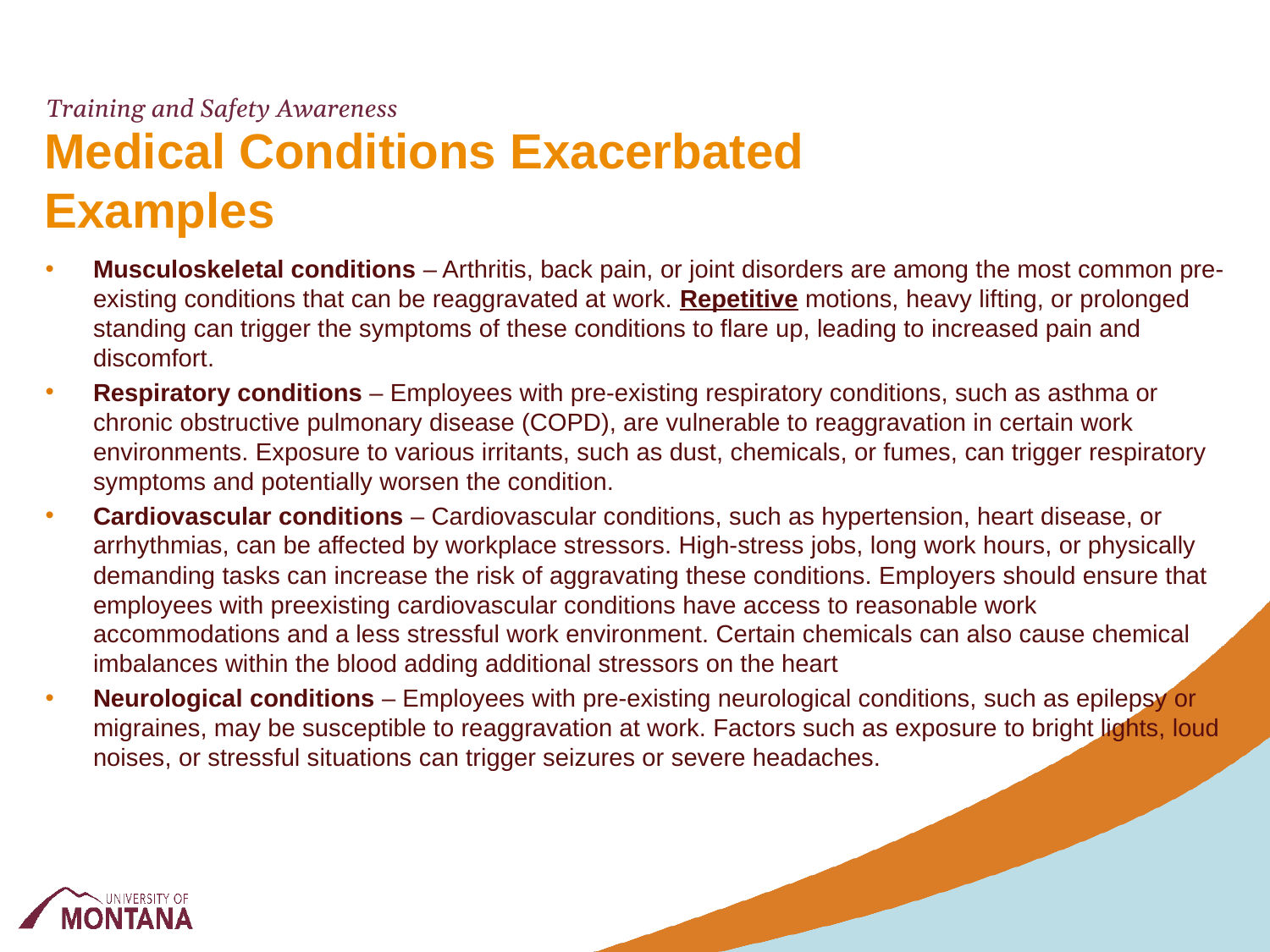

Training and Safety Awareness
# Medical Conditions Exacerbated Examples
Musculoskeletal conditions – Arthritis, back pain, or joint disorders are among the most common pre-existing conditions that can be reaggravated at work. Repetitive motions, heavy lifting, or prolonged standing can trigger the symptoms of these conditions to flare up, leading to increased pain and discomfort.
Respiratory conditions – Employees with pre-existing respiratory conditions, such as asthma or chronic obstructive pulmonary disease (COPD), are vulnerable to reaggravation in certain work environments. Exposure to various irritants, such as dust, chemicals, or fumes, can trigger respiratory symptoms and potentially worsen the condition.
Cardiovascular conditions – Cardiovascular conditions, such as hypertension, heart disease, or arrhythmias, can be affected by workplace stressors. High-stress jobs, long work hours, or physically demanding tasks can increase the risk of aggravating these conditions. Employers should ensure that employees with preexisting cardiovascular conditions have access to reasonable work accommodations and a less stressful work environment. Certain chemicals can also cause chemical imbalances within the blood adding additional stressors on the heart
Neurological conditions – Employees with pre-existing neurological conditions, such as epilepsy or migraines, may be susceptible to reaggravation at work. Factors such as exposure to bright lights, loud noises, or stressful situations can trigger seizures or severe headaches.